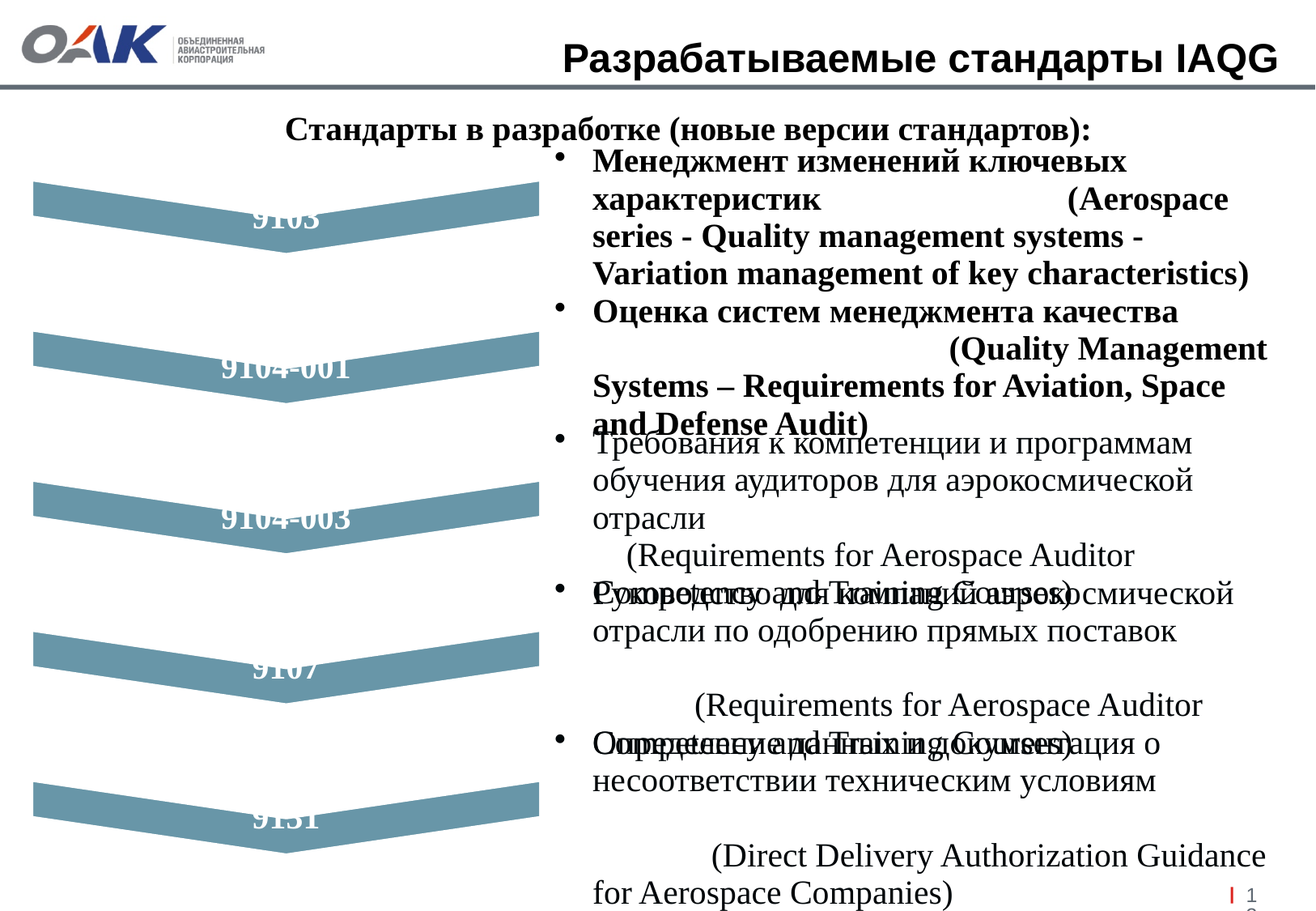

# Разрабатываемые стандарты IAQG
Стандарты в разработке (новые версии стандартов):
9103
9104-001
9104-003
9107
9131
13